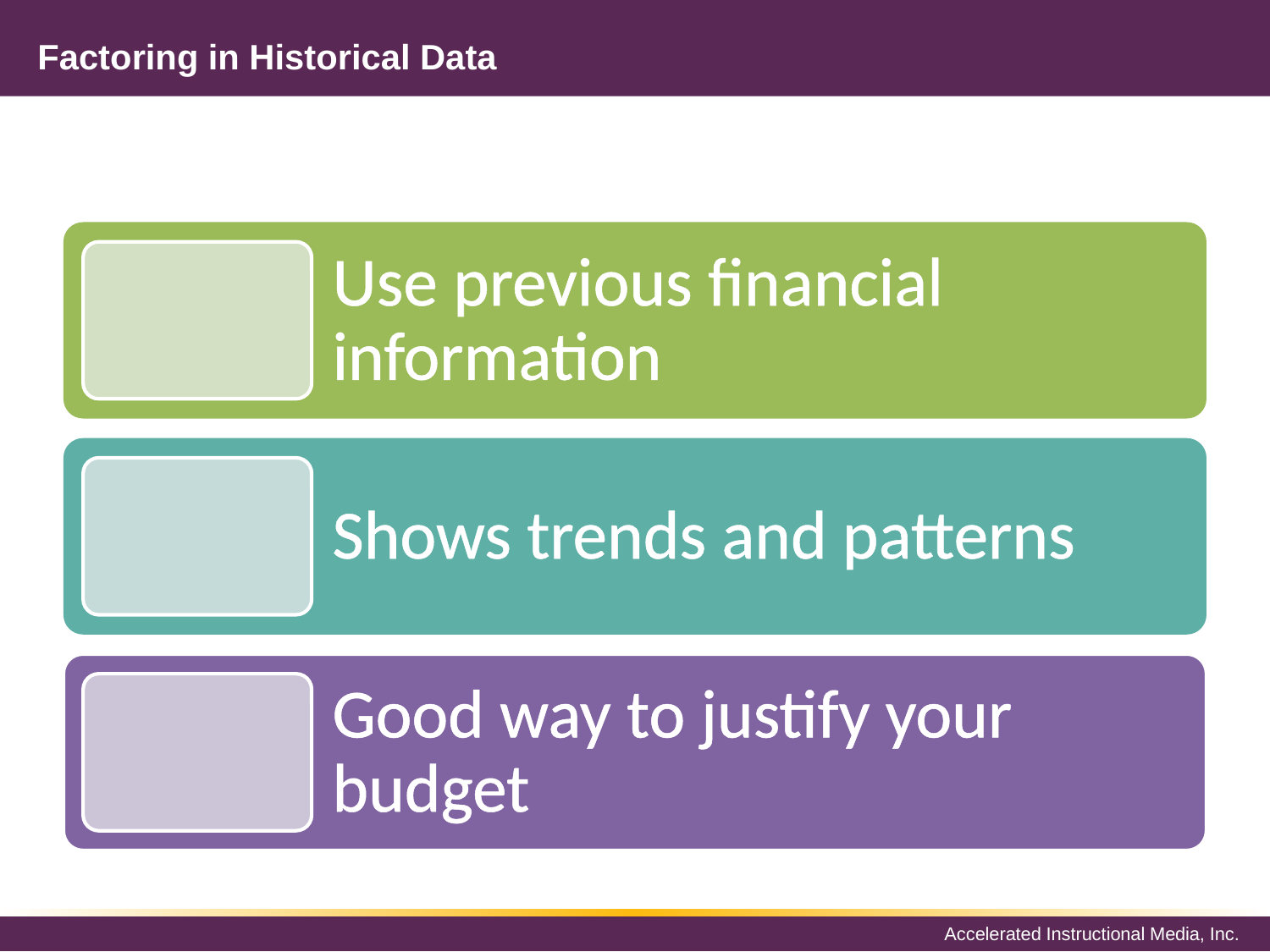

# Factoring in Historical Data

Use previous financial information

Shows trends and patterns

Good way to justify your budget